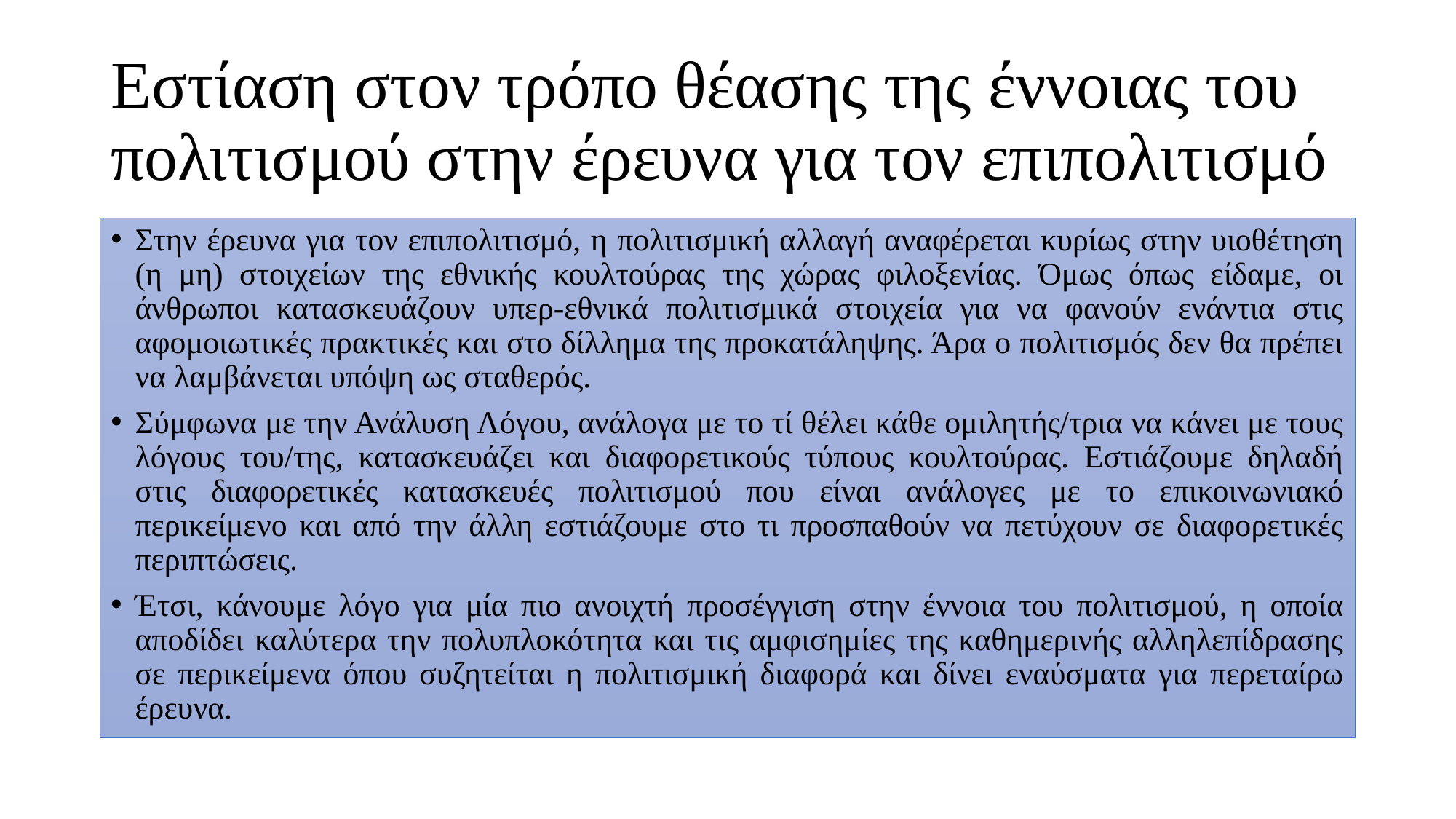

# Εστίαση στον τρόπο θέασης της έννοιας του πολιτισμού στην έρευνα για τον επιπολιτισμό
Στην έρευνα για τον επιπολιτισμό, η πολιτισμική αλλαγή αναφέρεται κυρίως στην υιοθέτηση (η μη) στοιχείων της εθνικής κουλτούρας της χώρας φιλοξενίας. Όμως όπως είδαμε, οι άνθρωποι κατασκευάζουν υπερ-εθνικά πολιτισμικά στοιχεία για να φανούν ενάντια στις αφομοιωτικές πρακτικές και στο δίλλημα της προκατάληψης. Άρα ο πολιτισμός δεν θα πρέπει να λαμβάνεται υπόψη ως σταθερός.
Σύμφωνα με την Ανάλυση Λόγου, ανάλογα με το τί θέλει κάθε ομιλητής/τρια να κάνει με τους λόγους του/της, κατασκευάζει και διαφορετικούς τύπους κουλτούρας. Εστιάζουμε δηλαδή στις διαφορετικές κατασκευές πολιτισμού που είναι ανάλογες με το επικοινωνιακό περικείμενο και από την άλλη εστιάζουμε στο τι προσπαθούν να πετύχουν σε διαφορετικές περιπτώσεις.
Έτσι, κάνουμε λόγο για μία πιο ανοιχτή προσέγγιση στην έννοια του πολιτισμού, η οποία αποδίδει καλύτερα την πολυπλοκότητα και τις αμφισημίες της καθημερινής αλληλεπίδρασης σε περικείμενα όπου συζητείται η πολιτισμική διαφορά και δίνει εναύσματα για περεταίρω έρευνα.